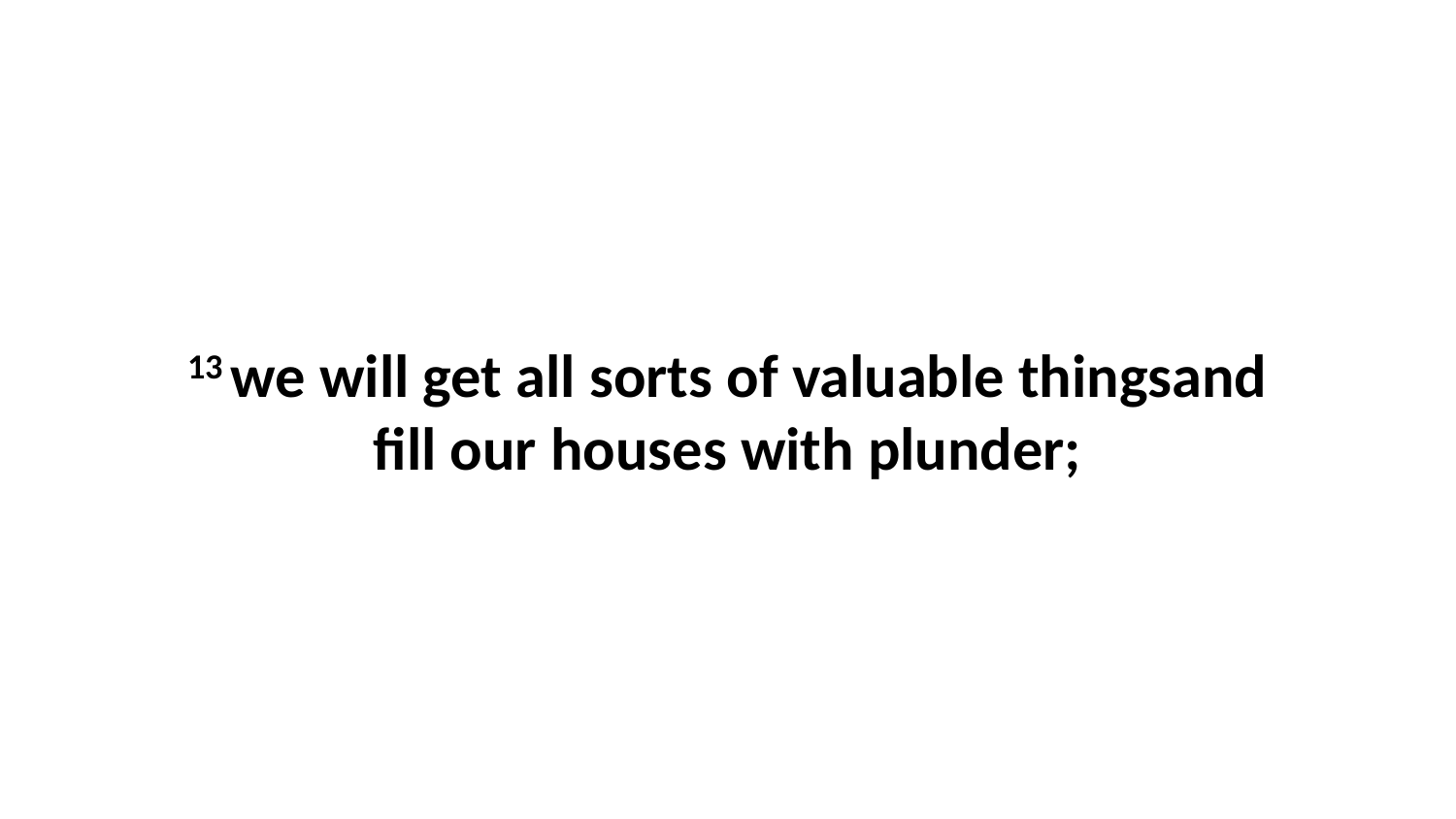

13 we will get all sorts of valuable thingsand fill our houses with plunder;